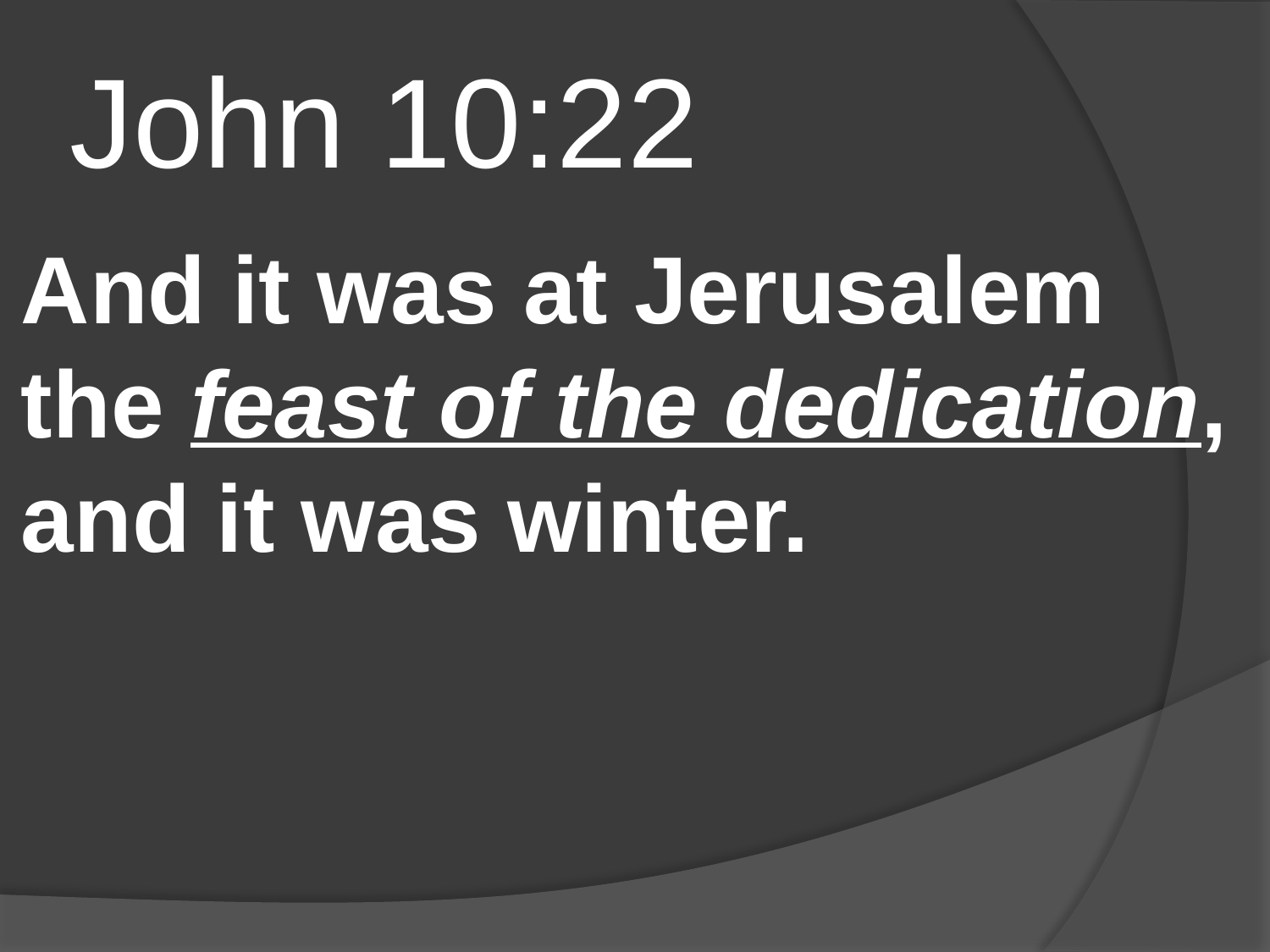

# John 10:22
And it was at Jerusalem the feast of the dedication, and it was winter.